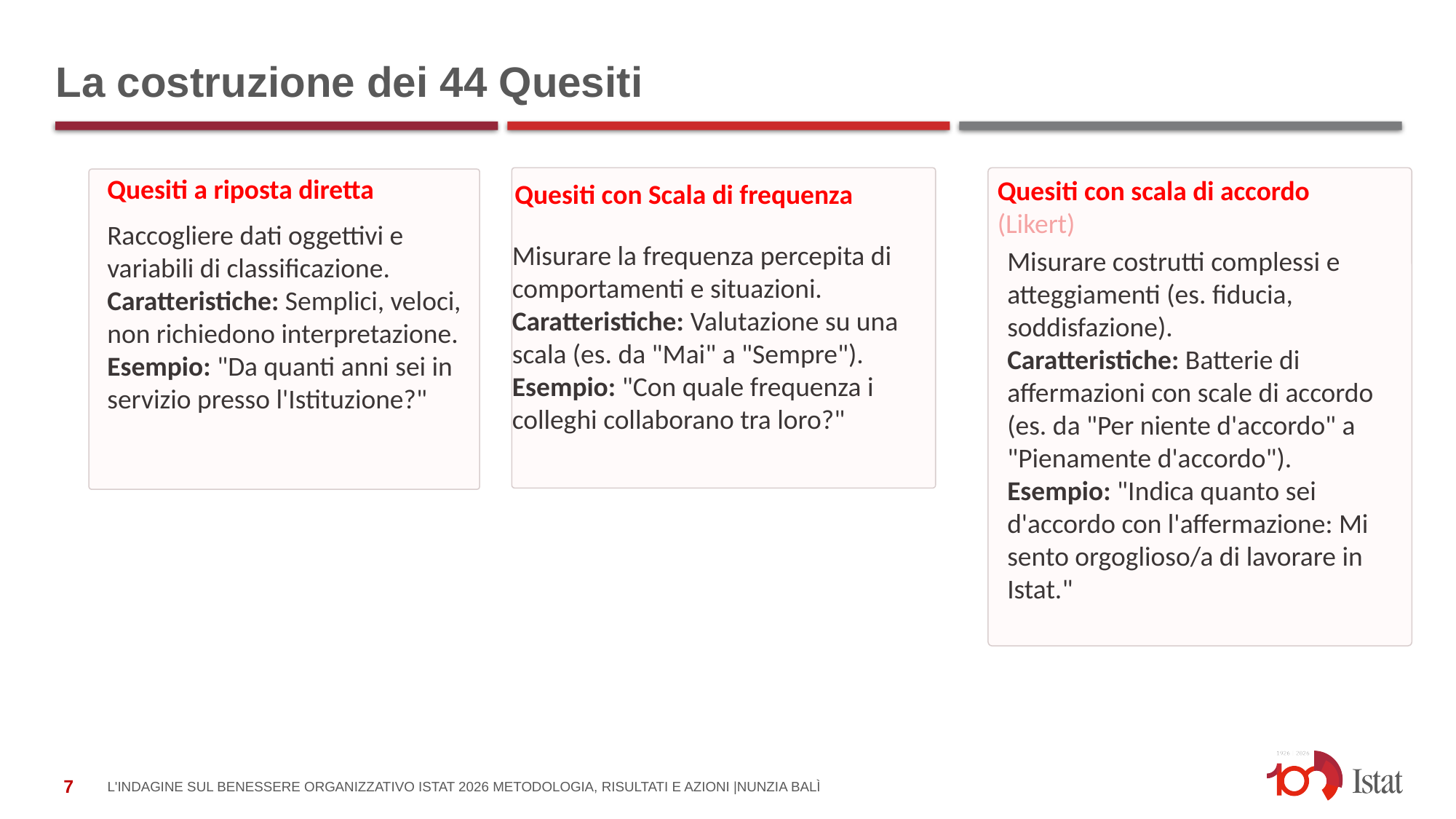

# La costruzione dei 44 Quesiti

Quesiti a riposta diretta
Quesiti con scala di accordo (Likert)
Quesiti con Scala di frequenza
Raccogliere dati oggettivi e variabili di classificazione.
Caratteristiche: Semplici, veloci, non richiedono interpretazione.
Esempio: "Da quanti anni sei in servizio presso l'Istituzione?"
Misurare la frequenza percepita di comportamenti e situazioni.
Caratteristiche: Valutazione su una scala (es. da "Mai" a "Sempre").
Esempio: "Con quale frequenza i colleghi collaborano tra loro?"
Misurare costrutti complessi e atteggiamenti (es. fiducia, soddisfazione).
Caratteristiche: Batterie di affermazioni con scale di accordo (es. da "Per niente d'accordo" a "Pienamente d'accordo").
Esempio: "Indica quanto sei d'accordo con l'affermazione: Mi sento orgoglioso/a di lavorare in Istat."
L'Indagine sul Benessere Organizzativo Istat 2026 Metodologia, Risultati e Azioni |Nunzia Balì
7